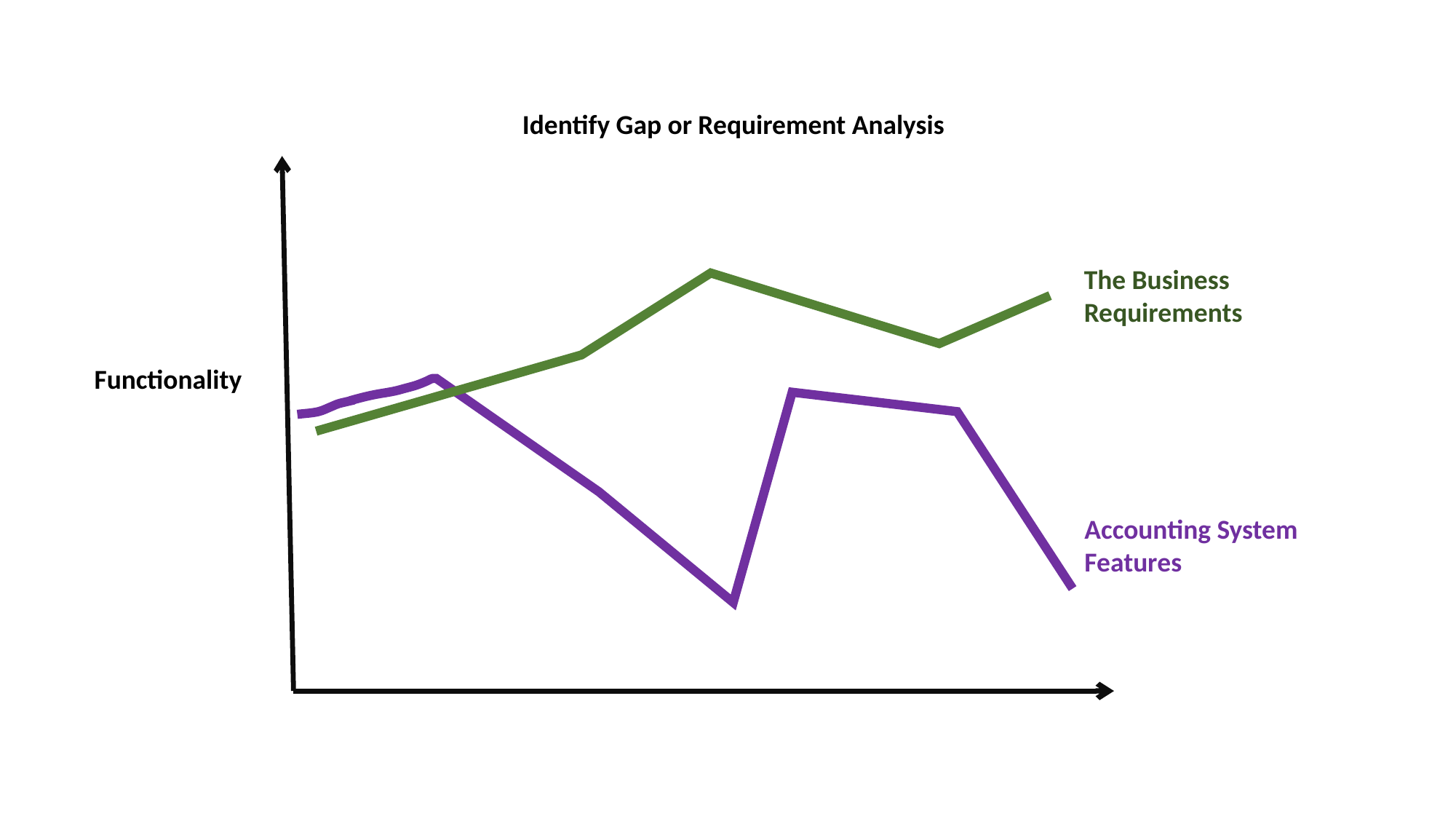

Identify Gap or Requirement Analysis
The Business
Requirements

Functionality

Accounting System
Features